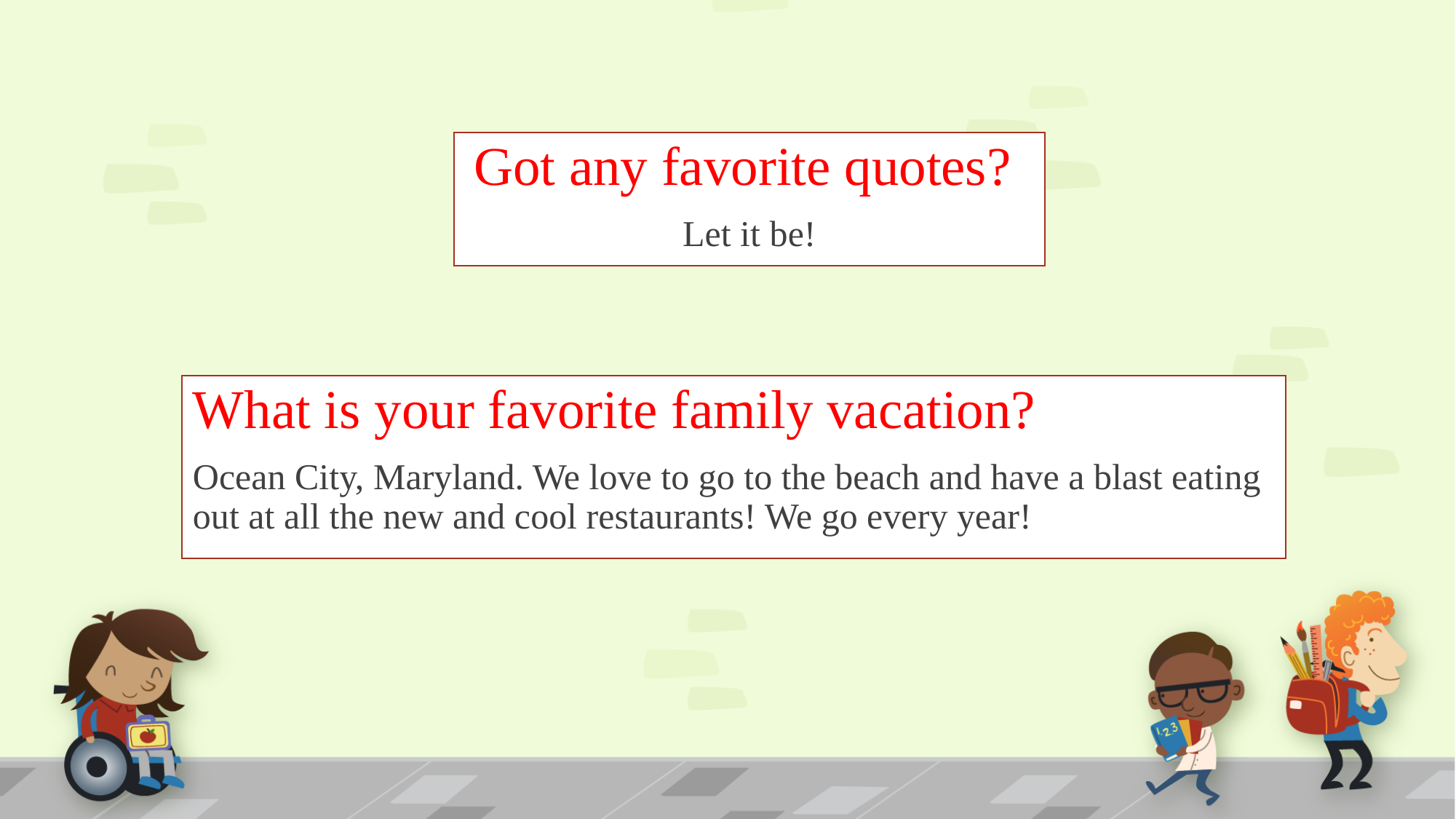

Got any favorite quotes?
Let it be!
What is your favorite family vacation?
Ocean City, Maryland. We love to go to the beach and have a blast eating out at all the new and cool restaurants! We go every year!